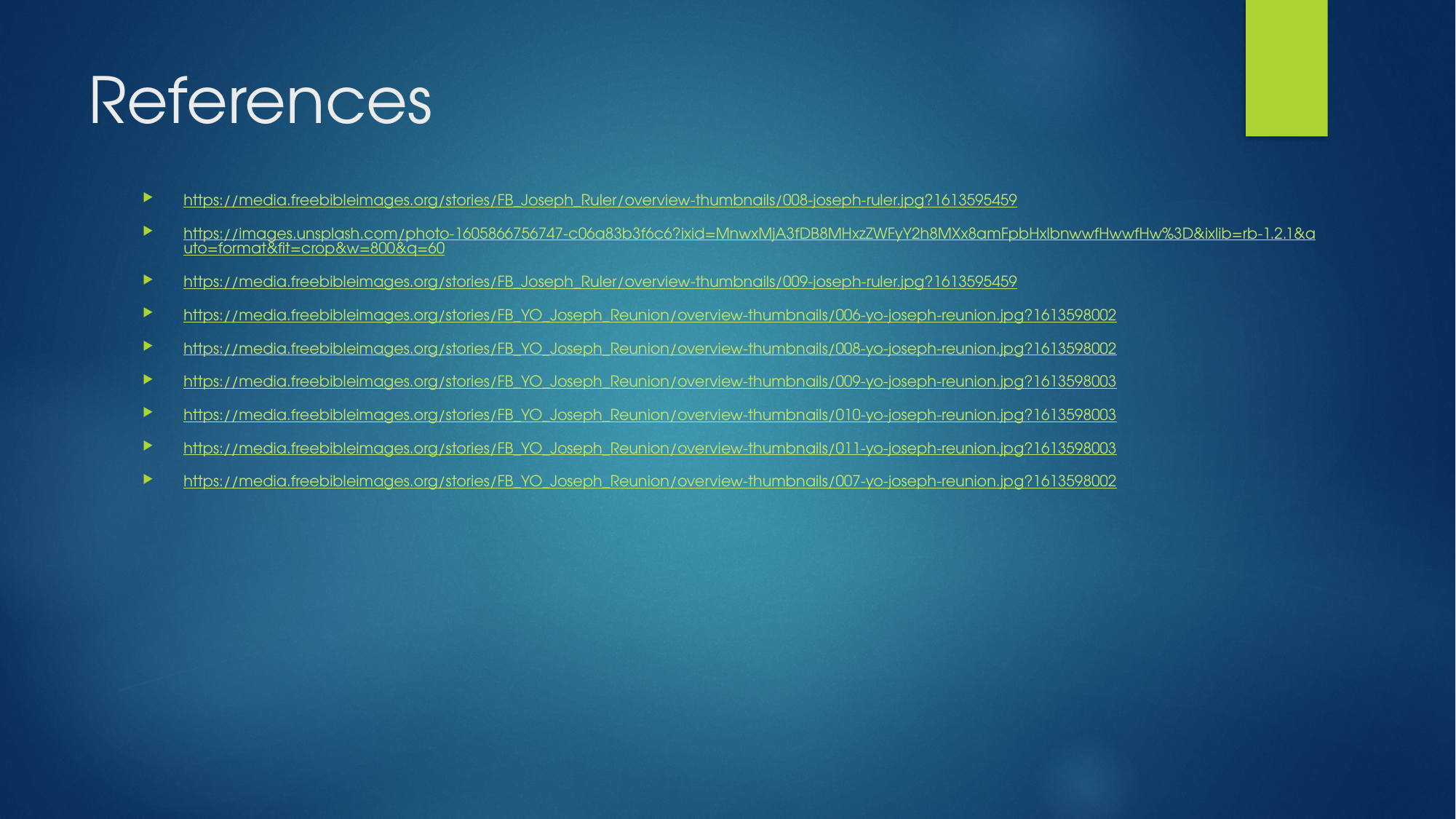

# References
https://media.freebibleimages.org/stories/FB_Joseph_Ruler/overview-thumbnails/008-joseph-ruler.jpg?1613595459
https://images.unsplash.com/photo-1605866756747-c06a83b3f6c6?ixid=MnwxMjA3fDB8MHxzZWFyY2h8MXx8amFpbHxlbnwwfHwwfHw%3D&ixlib=rb-1.2.1&auto=format&fit=crop&w=800&q=60
https://media.freebibleimages.org/stories/FB_Joseph_Ruler/overview-thumbnails/009-joseph-ruler.jpg?1613595459
https://media.freebibleimages.org/stories/FB_YO_Joseph_Reunion/overview-thumbnails/006-yo-joseph-reunion.jpg?1613598002
https://media.freebibleimages.org/stories/FB_YO_Joseph_Reunion/overview-thumbnails/008-yo-joseph-reunion.jpg?1613598002
https://media.freebibleimages.org/stories/FB_YO_Joseph_Reunion/overview-thumbnails/009-yo-joseph-reunion.jpg?1613598003
https://media.freebibleimages.org/stories/FB_YO_Joseph_Reunion/overview-thumbnails/010-yo-joseph-reunion.jpg?1613598003
https://media.freebibleimages.org/stories/FB_YO_Joseph_Reunion/overview-thumbnails/011-yo-joseph-reunion.jpg?1613598003
https://media.freebibleimages.org/stories/FB_YO_Joseph_Reunion/overview-thumbnails/007-yo-joseph-reunion.jpg?1613598002